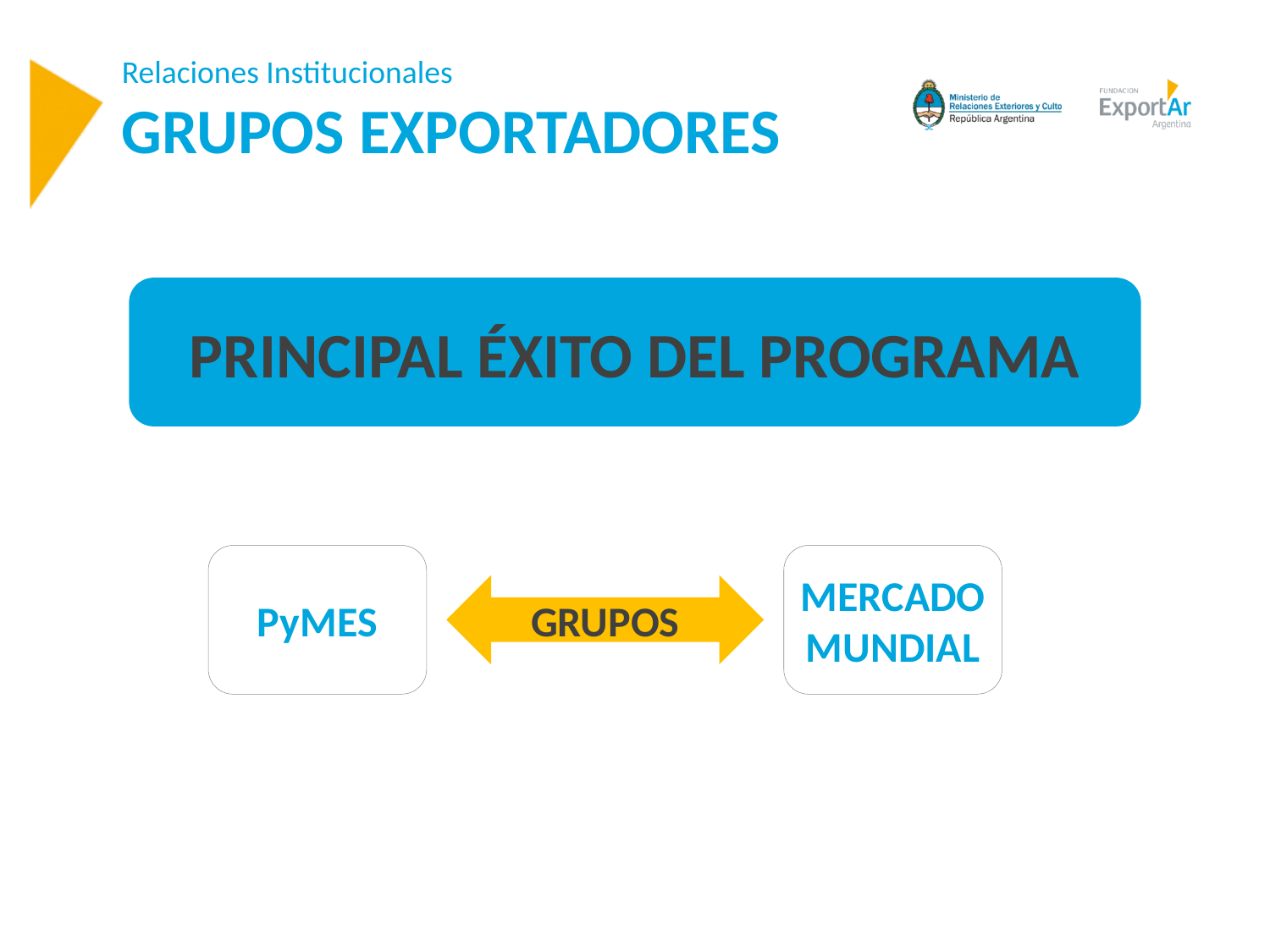

# Relaciones Institucionales GRUPOS EXPORTADORES
PRINCIPAL ÉXITO DEL PROGRAMA
PyMES
MERCADO MUNDIAL
GRUPOS